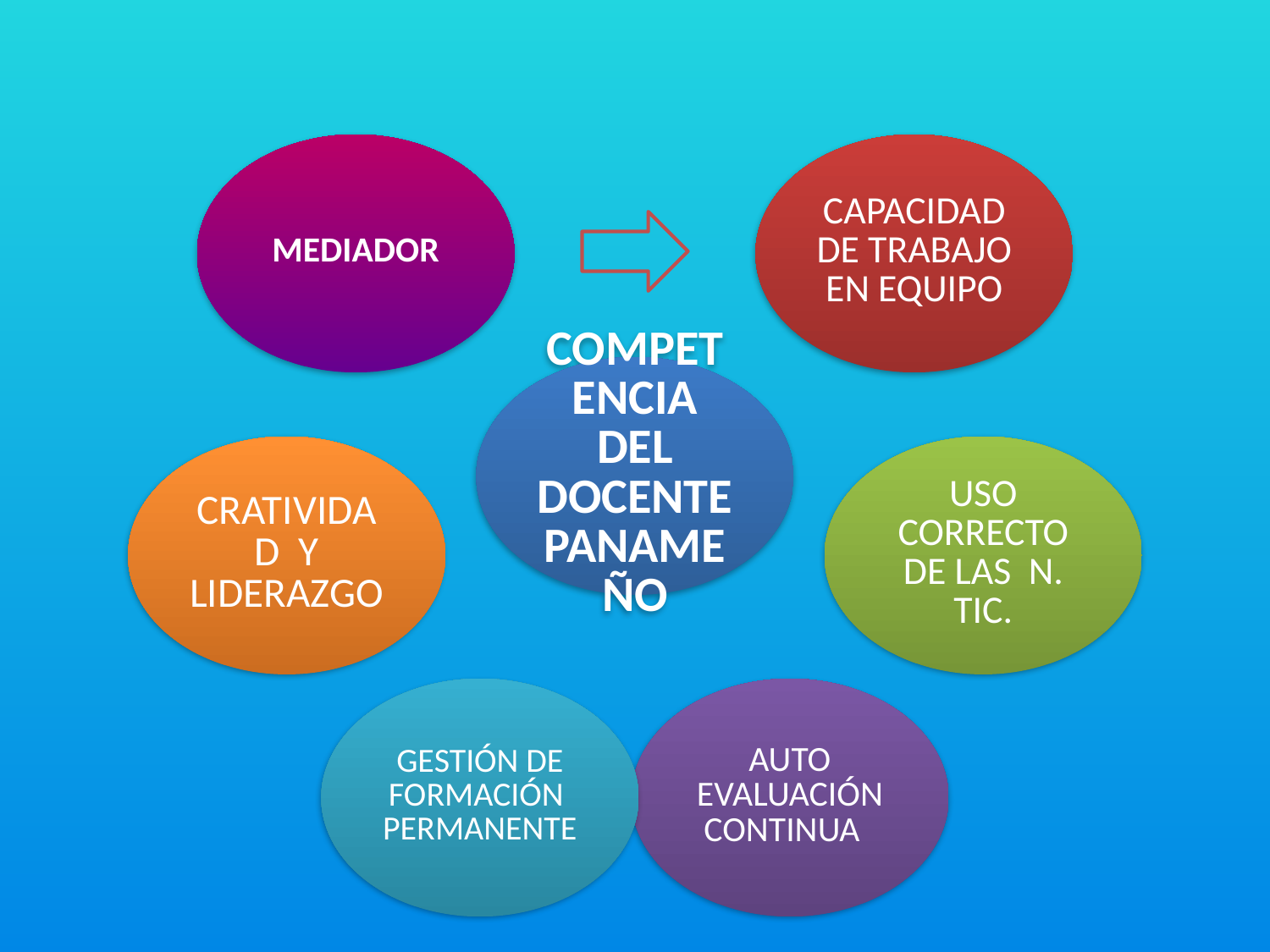

COMPETENCIA DEL DOCENTE PANAMEÑO
CAPACIDAD DE TRABAJO EN EQUIPO
USO CORRECTO DE LAS  N. TIC.
AUTO EVALUACIÓN CONTINUA
GESTIÓN DE FORMACIÓN  PERMANENTE
CRATIVIDAD  Y LIDERAZGO
MEDIADOR